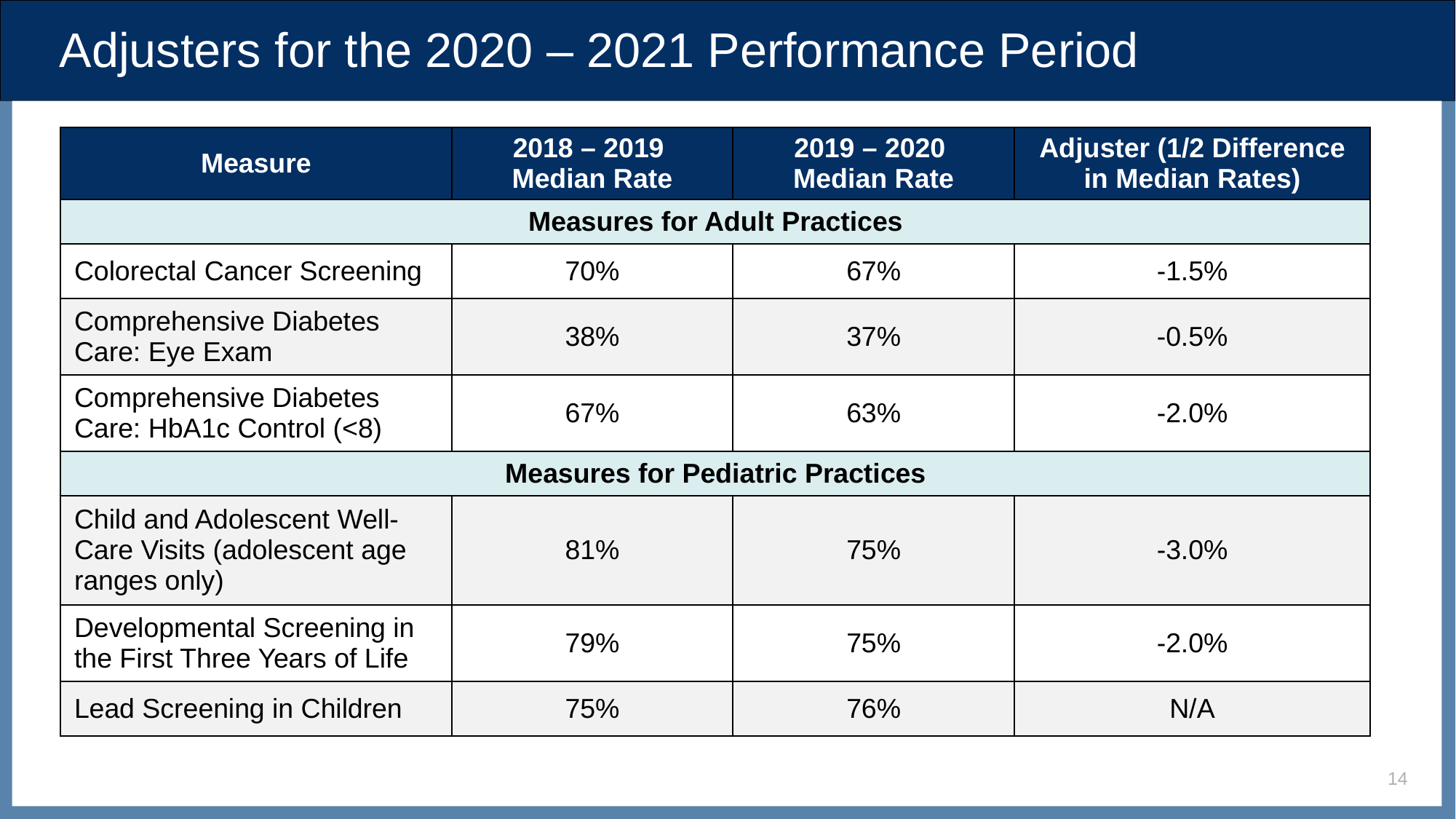

# Adjusters for the 2020 – 2021 Performance Period
| Measure | 2018 – 2019 Median Rate | 2019 – 2020 Median Rate | Adjuster (1/2 Difference in Median Rates) |
| --- | --- | --- | --- |
| Measures for Adult Practices |  |  |  |
| Colorectal Cancer Screening | 70% | 67% | -1.5% |
| Comprehensive Diabetes Care: Eye Exam | 38% | 37% | -0.5% |
| Comprehensive Diabetes Care: HbA1c Control (<8) | 67% | 63% | -2.0% |
| Measures for Pediatric Practices |  |  |  |
| Child and Adolescent Well-Care Visits (adolescent age ranges only) | 81% | 75% | -3.0% |
| Developmental Screening in the First Three Years of Life | 79% | 75% | -2.0% |
| Lead Screening in Children | 75% | 76% | N/A |
14